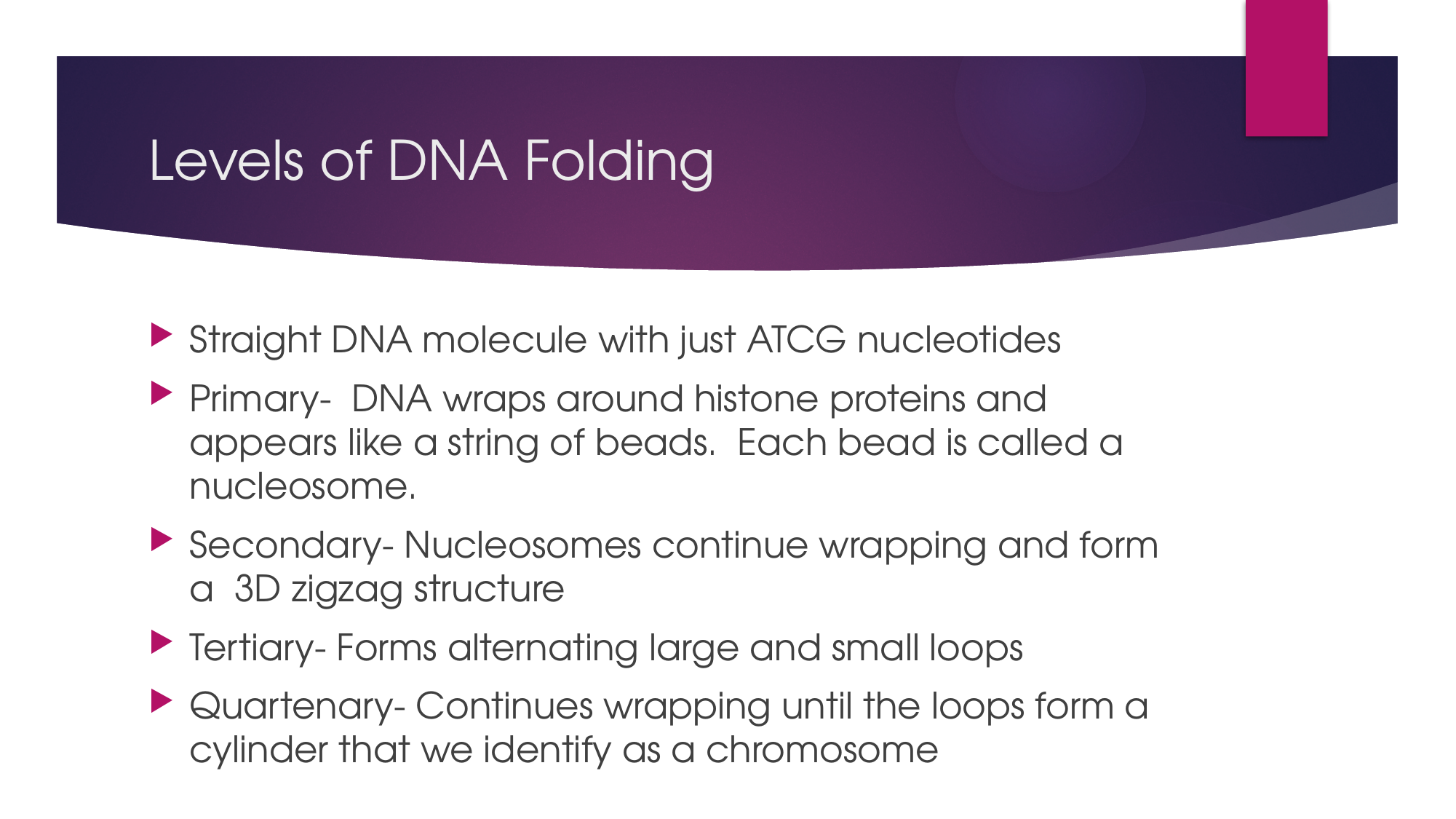

# Levels of DNA Folding
Straight DNA molecule with just ATCG nucleotides
Primary-  DNA wraps around histone proteins and appears like a string of beads.  Each bead is called a nucleosome.
Secondary- Nucleosomes continue wrapping and form a  3D zigzag structure
Tertiary- Forms alternating large and small loops
Quartenary- Continues wrapping until the loops form a cylinder that we identify as a chromosome